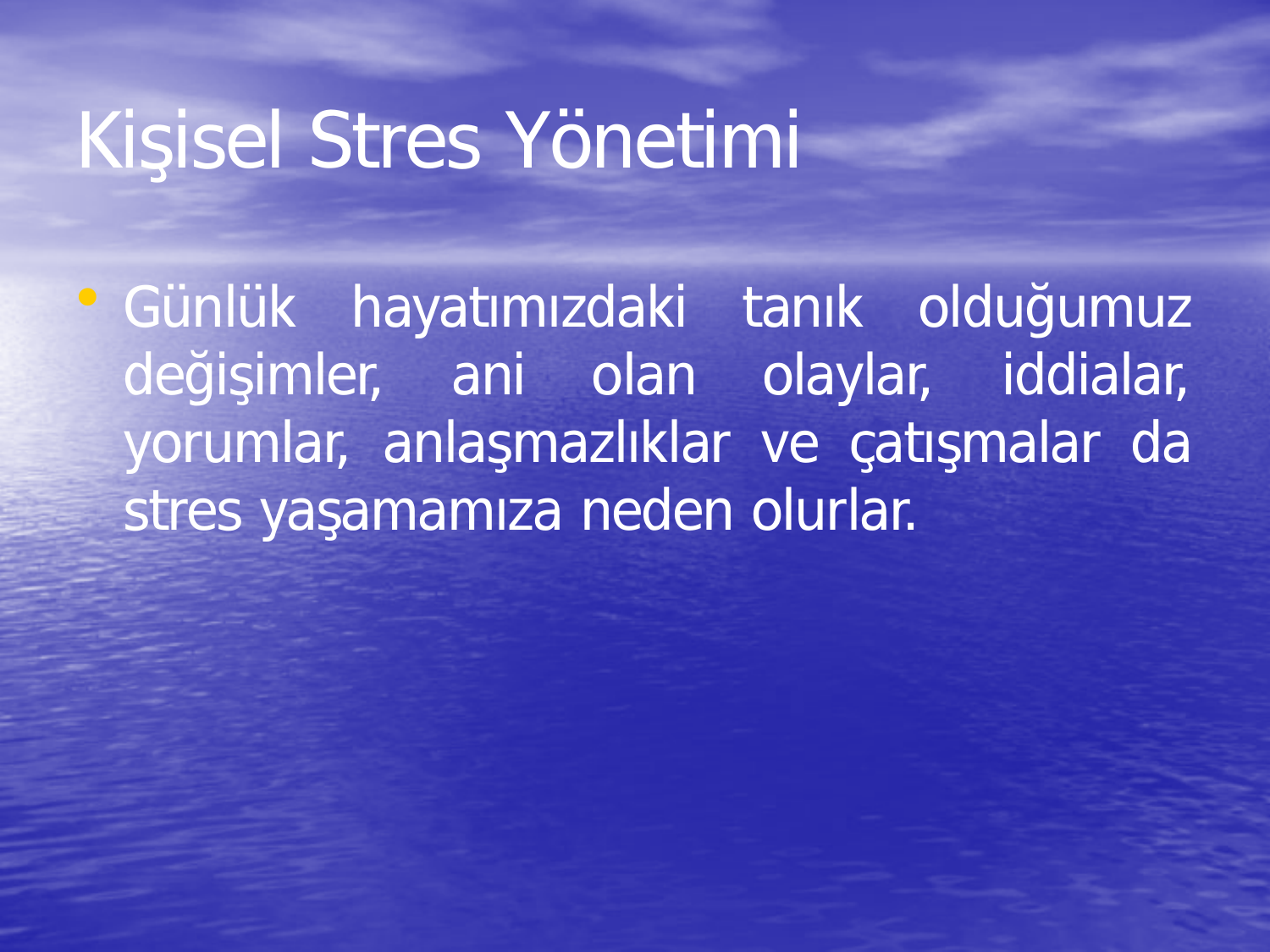

# Kişisel Stres Yönetimi
Günlük hayatımızdaki tanık olduğumuz değişimler, ani olan olaylar, iddialar, yorumlar, anlaşmazlıklar ve çatışmalar da stres yaşamamıza neden olurlar.